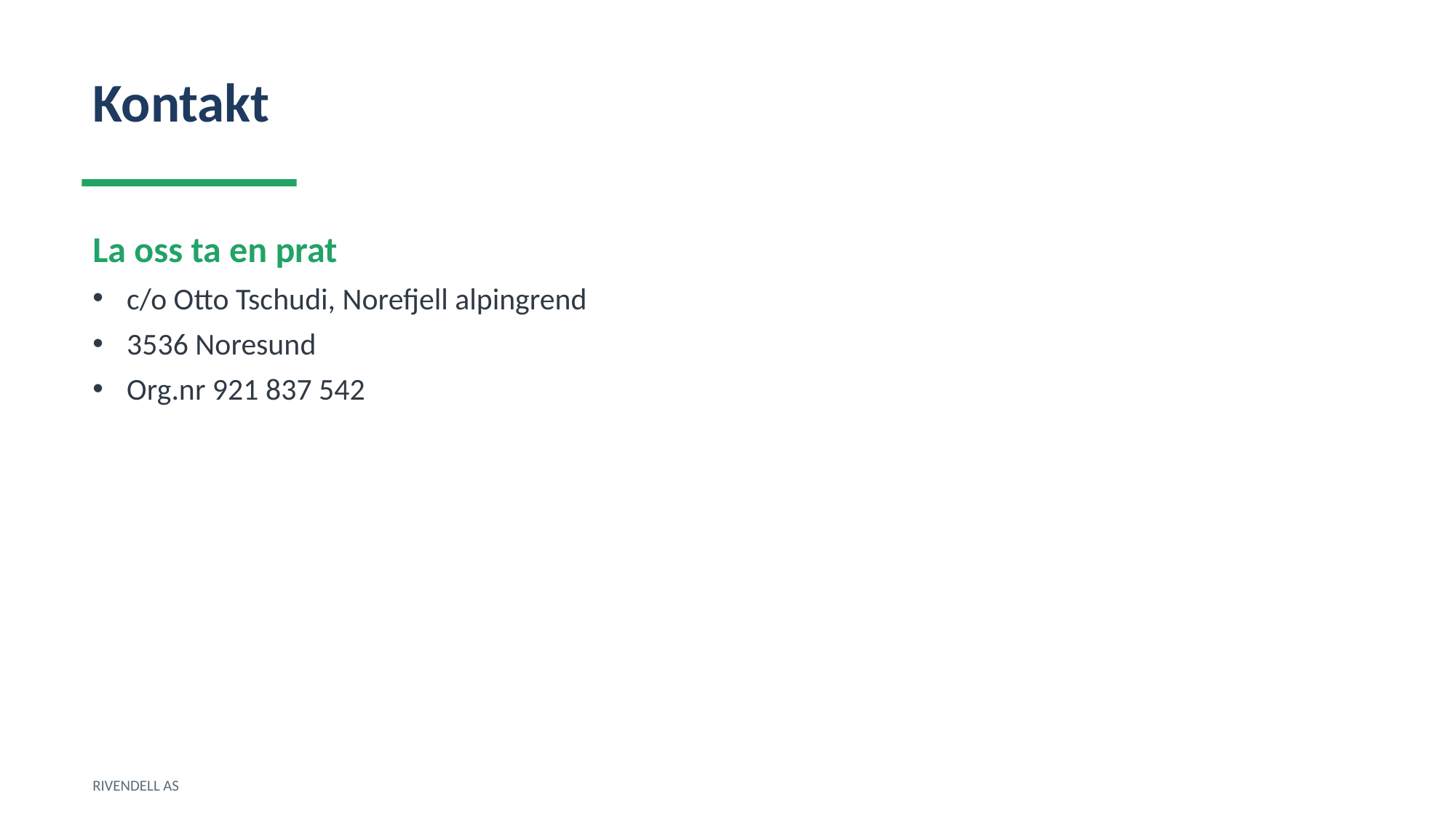

Kontakt

La oss ta en prat
c/o Otto Tschudi, Norefjell alpingrend
3536 Noresund
Org.nr 921 837 542
RIVENDELL AS